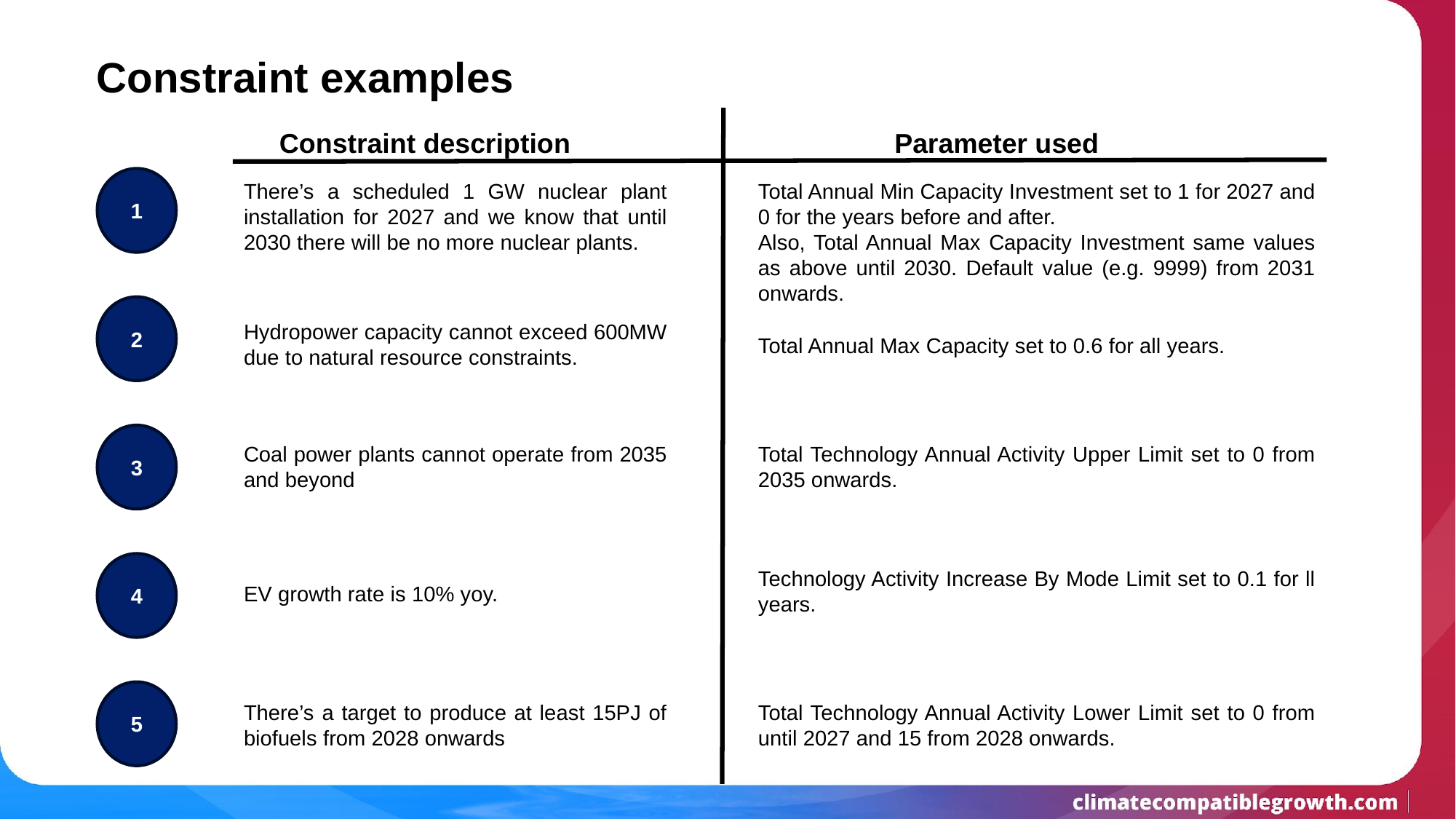

# Constraint examples
Constraint description
Parameter used
1
Total Annual Min Capacity Investment set to 1 for 2027 and 0 for the years before and after.
Also, Total Annual Max Capacity Investment same values as above until 2030. Default value (e.g. 9999) from 2031 onwards.
There’s a scheduled 1 GW nuclear plant installation for 2027 and we know that until 2030 there will be no more nuclear plants.
2
Hydropower capacity cannot exceed 600MW due to natural resource constraints.
Total Annual Max Capacity set to 0.6 for all years.
3
Total Technology Annual Activity Upper Limit set to 0 from 2035 onwards.
Coal power plants cannot operate from 2035 and beyond
4
Technology Activity Increase By Mode Limit set to 0.1 for ll years.
EV growth rate is 10% yoy.
5
Total Technology Annual Activity Lower Limit set to 0 from until 2027 and 15 from 2028 onwards.
There’s a target to produce at least 15PJ of biofuels from 2028 onwards